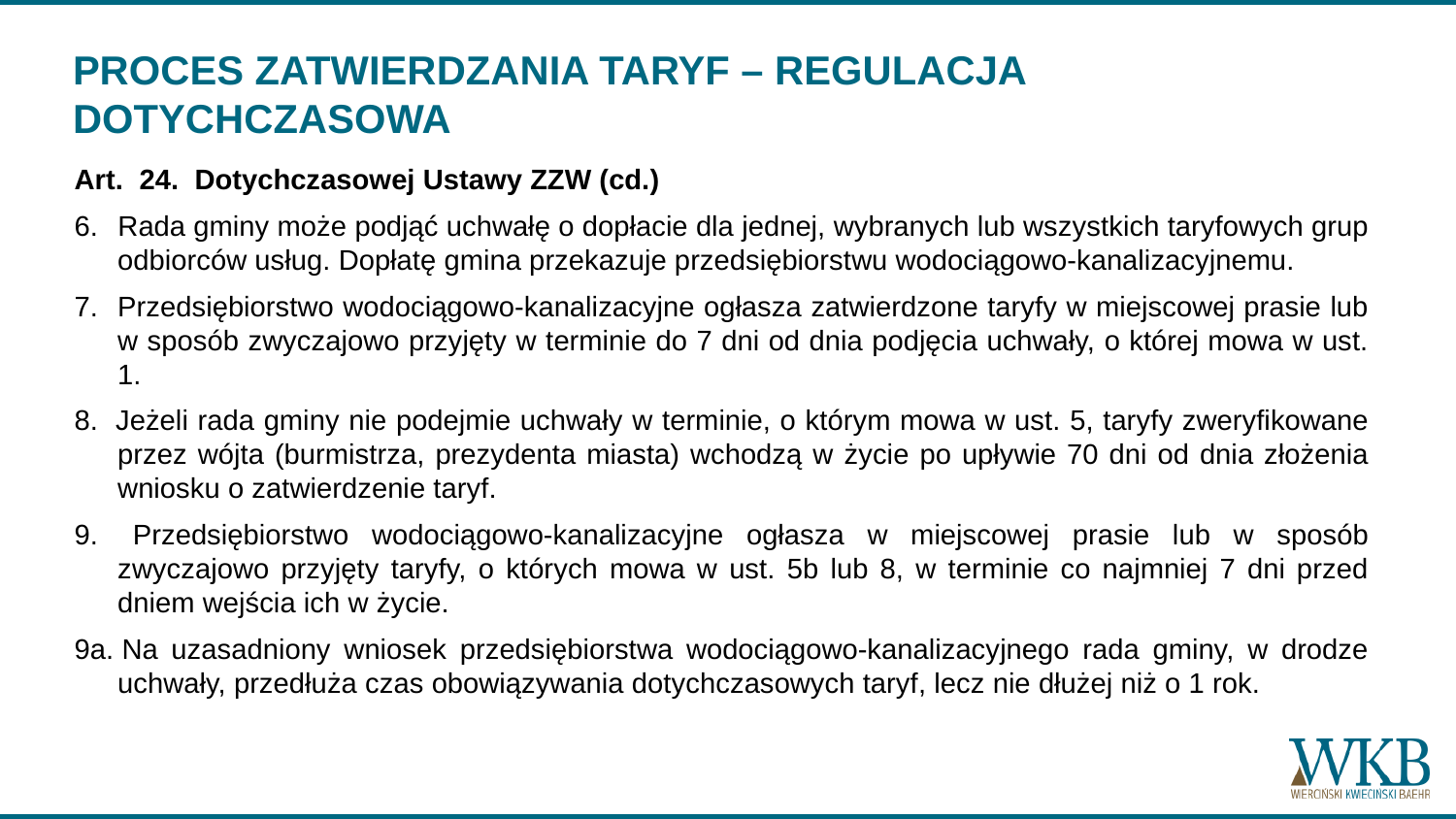

# PROCES ZATWIERDZANIA TARYF – REGULACJA DOTYCHCZASOWA
Art.  24.  Dotychczasowej Ustawy ZZW (cd.)
6.  	Rada gminy może podjąć uchwałę o dopłacie dla jednej, wybranych lub wszystkich taryfowych grup odbiorców usług. Dopłatę gmina przekazuje przedsiębiorstwu wodociągowo-kanalizacyjnemu.
7. 	Przedsiębiorstwo wodociągowo-kanalizacyjne ogłasza zatwierdzone taryfy w miejscowej prasie lub w sposób zwyczajowo przyjęty w terminie do 7 dni od dnia podjęcia uchwały, o której mowa w ust. 1.
8.  Jeżeli rada gminy nie podejmie uchwały w terminie, o którym mowa w ust. 5, taryfy zweryfikowane przez wójta (burmistrza, prezydenta miasta) wchodzą w życie po upływie 70 dni od dnia złożenia wniosku o zatwierdzenie taryf.
9.  	Przedsiębiorstwo wodociągowo-kanalizacyjne ogłasza w miejscowej prasie lub w sposób zwyczajowo przyjęty taryfy, o których mowa w ust. 5b lub 8, w terminie co najmniej 7 dni przed dniem wejścia ich w życie.
9a. Na uzasadniony wniosek przedsiębiorstwa wodociągowo-kanalizacyjnego rada gminy, w drodze uchwały, przedłuża czas obowiązywania dotychczasowych taryf, lecz nie dłużej niż o 1 rok.